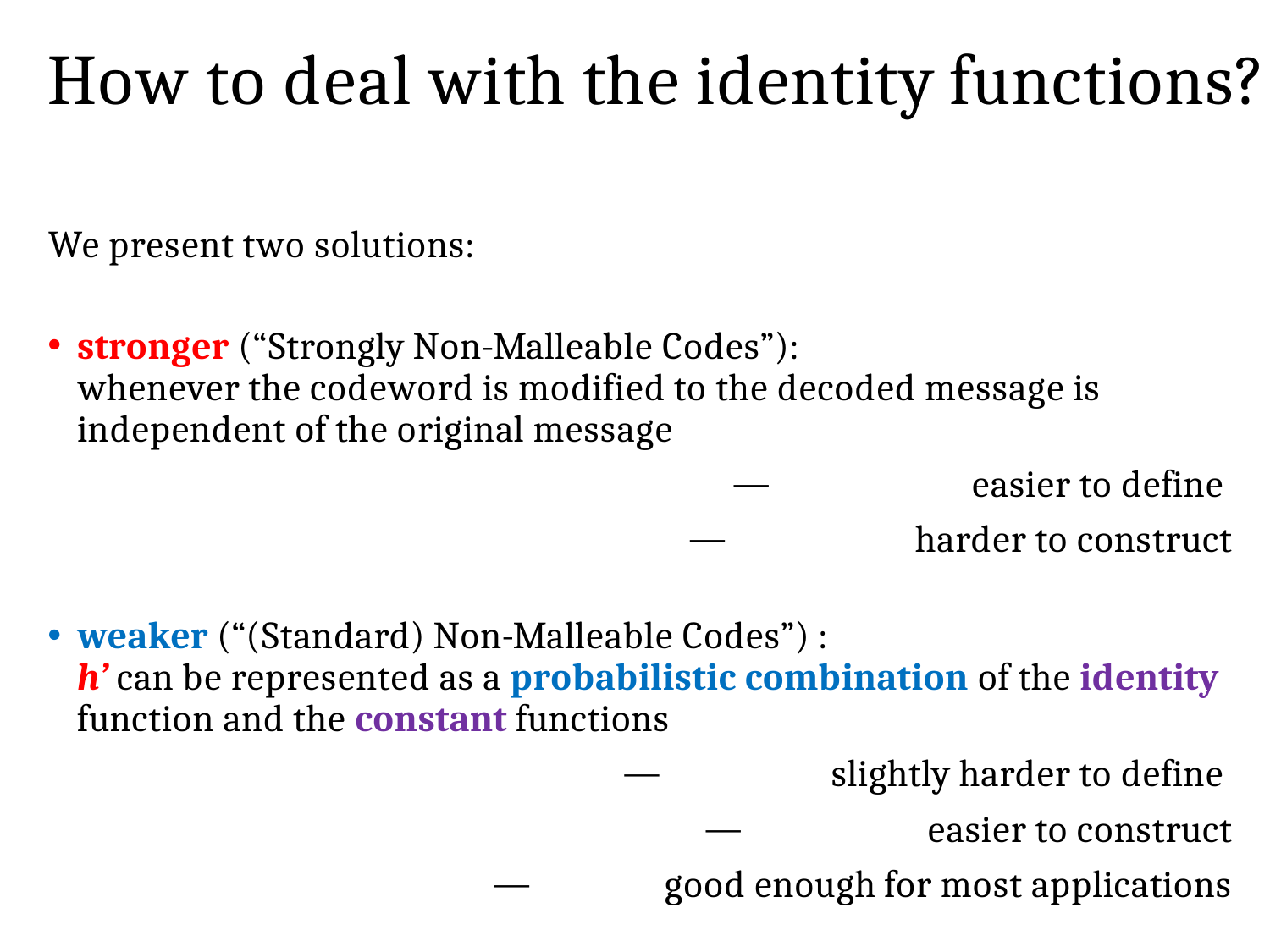

# How to deal with the identity functions?
We present two solutions:
stronger (“Strongly Non-Malleable Codes”):
whenever the codeword is modified to the decoded message is independent of the original message
 easier to define
 harder to construct
weaker (“(Standard) Non-Malleable Codes”) :
h’ can be represented as a probabilistic combination of the identity function and the constant functions
 slightly harder to define
easier to construct
 good enough for most applications